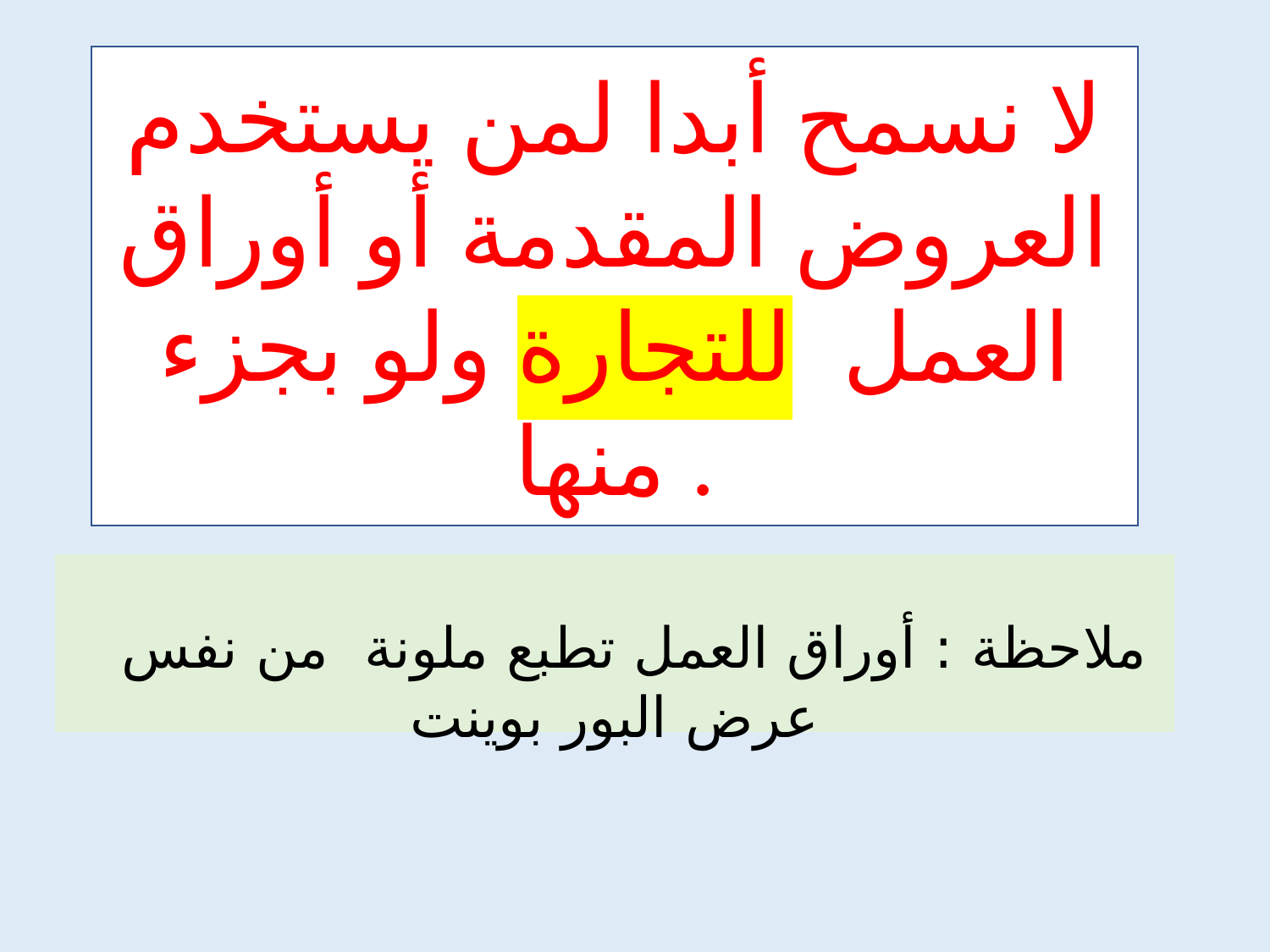

لا نسمح أبدا لمن يستخدم العروض المقدمة أو أوراق العمل  للتجارة ولو بجزء منها .

  ملاحظة : أوراق العمل تطبع ملونة  من نفس عرض البور بوينت